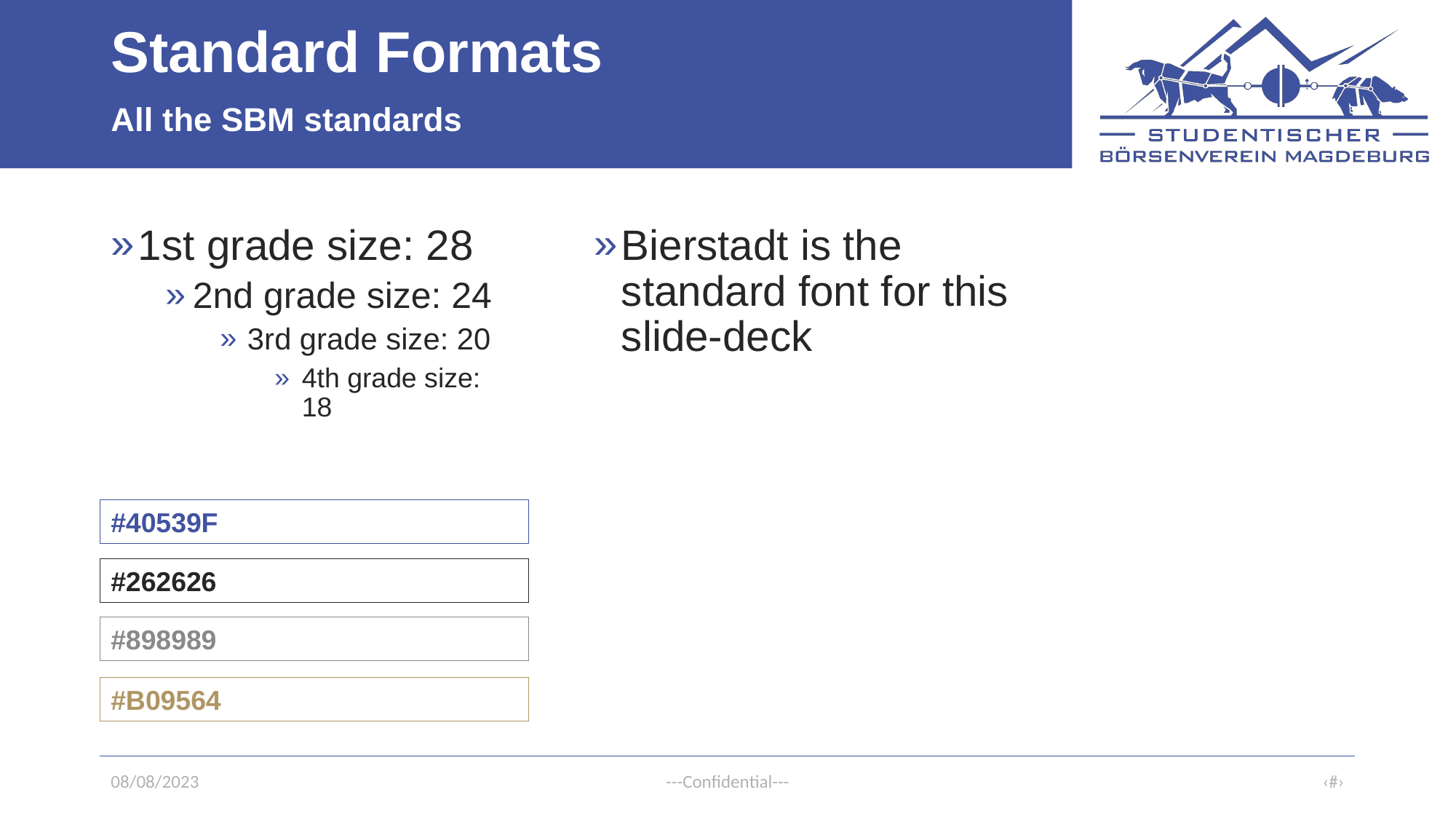

# Standard Formats
All the SBM standards
1st grade size: 28
2nd grade size: 24
3rd grade size: 20
4th grade size: 18
Bierstadt is the standard font for this slide-deck
#40539F
#262626
#898989
#B09564
08/08/2023
---Confidential---
‹#›